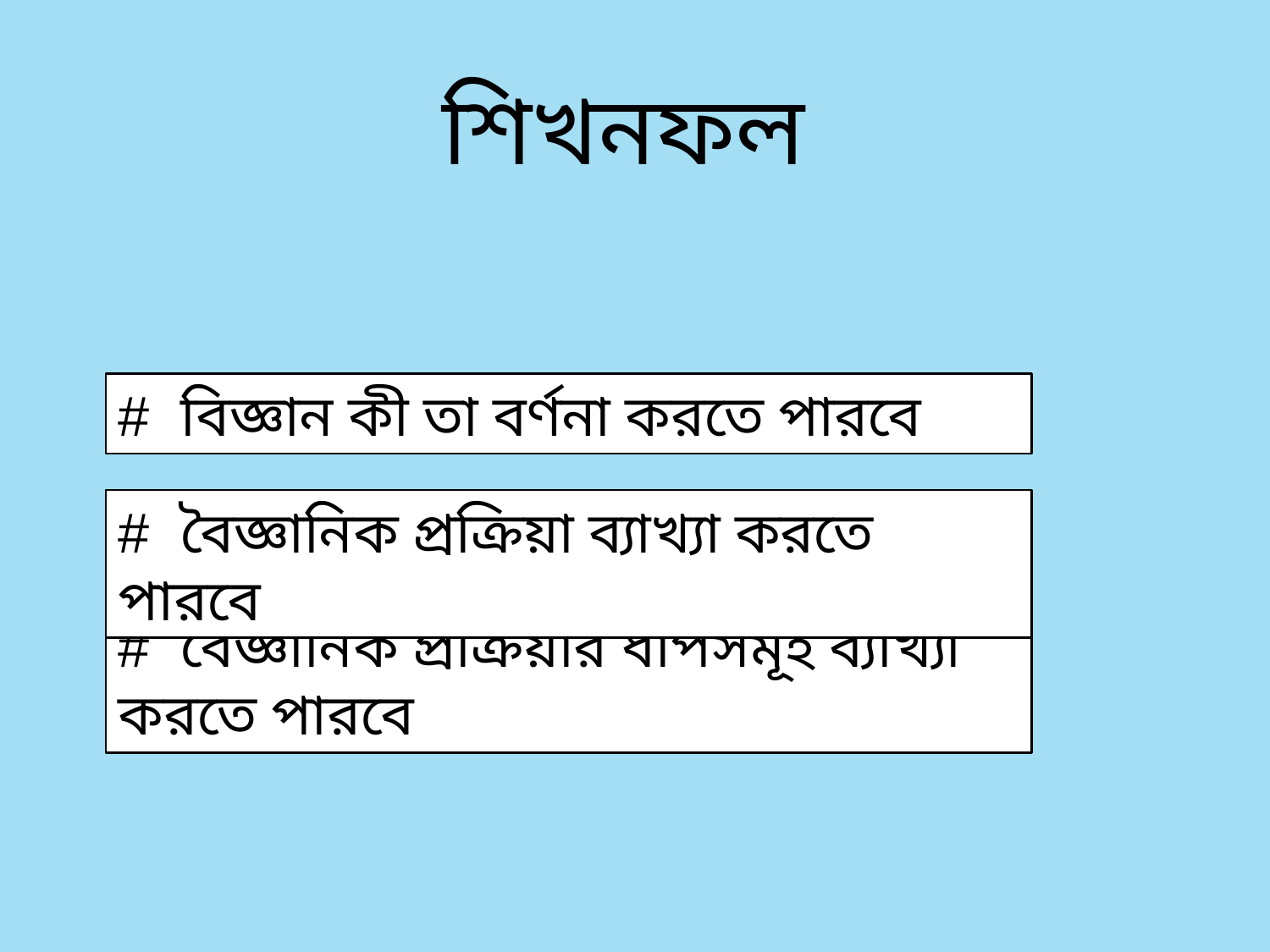

শিখনফল
#  বিজ্ঞান কী তা বর্ণনা করতে পারবে
#  বৈজ্ঞানিক প্রক্রিয়া ব্যাখ্যা করতে পারবে
#  বৈজ্ঞানিক প্রক্রিয়ার ধাপসমূহ ব্যাখ্যা করতে পারবে